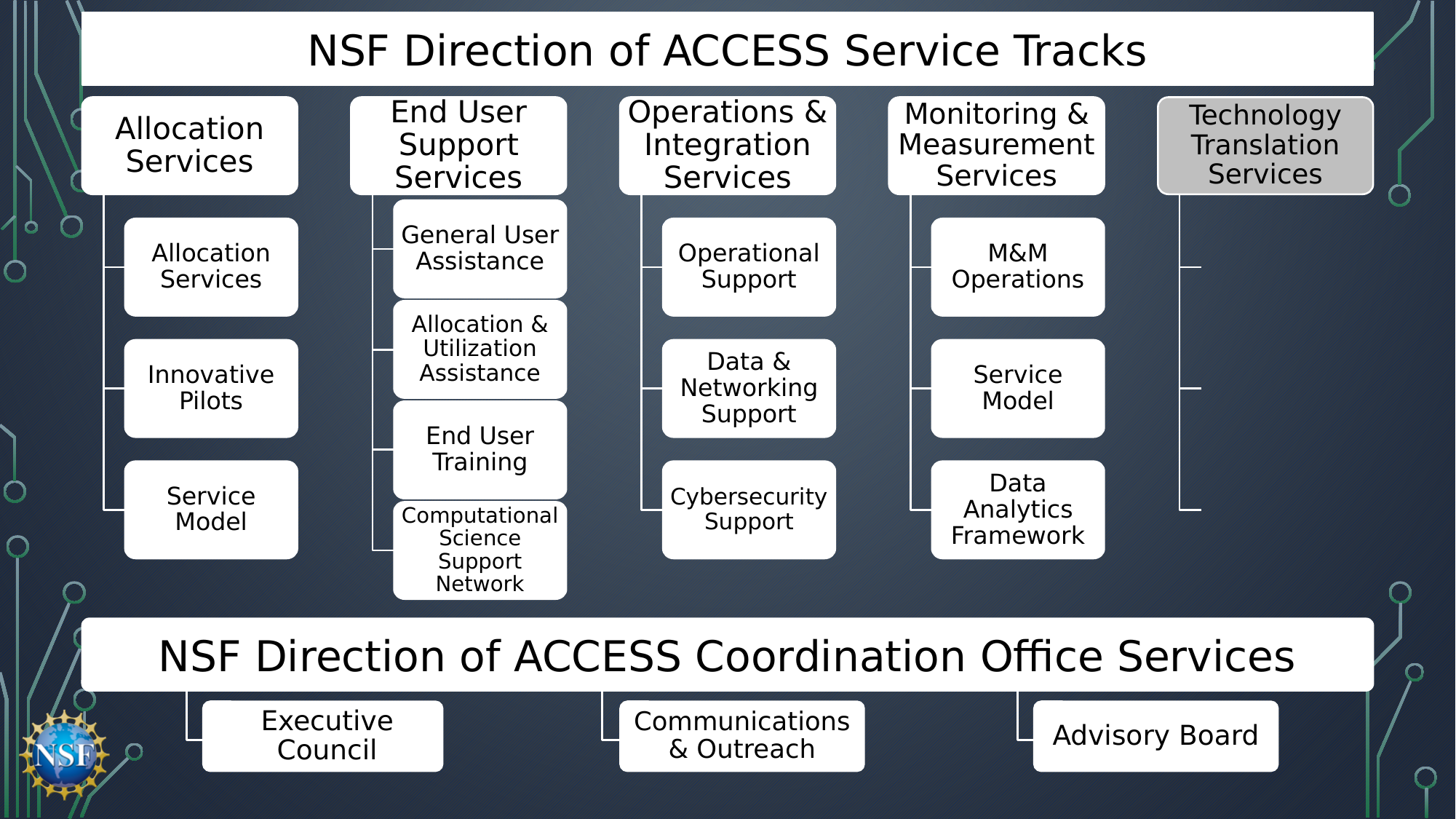

NSF Direction of ACCESS Service Tracks
Allocation Services
End User Support Services
Operations & Integration Services
Monitoring & Measurement Services
Technology Translation Services

General User Assistance
Allocation Services
Operational Support
M&M Operations
Allocation & Utilization Assistance
Innovative Pilots
Data & Networking Support
Service Model
End User Training
Service Model
Cybersecurity Support
Data Analytics Framework
Computational Science Support Network
NSF Direction of ACCESS Coordination Office Services

Executive Council

Communications & Outreach

Advisory Board